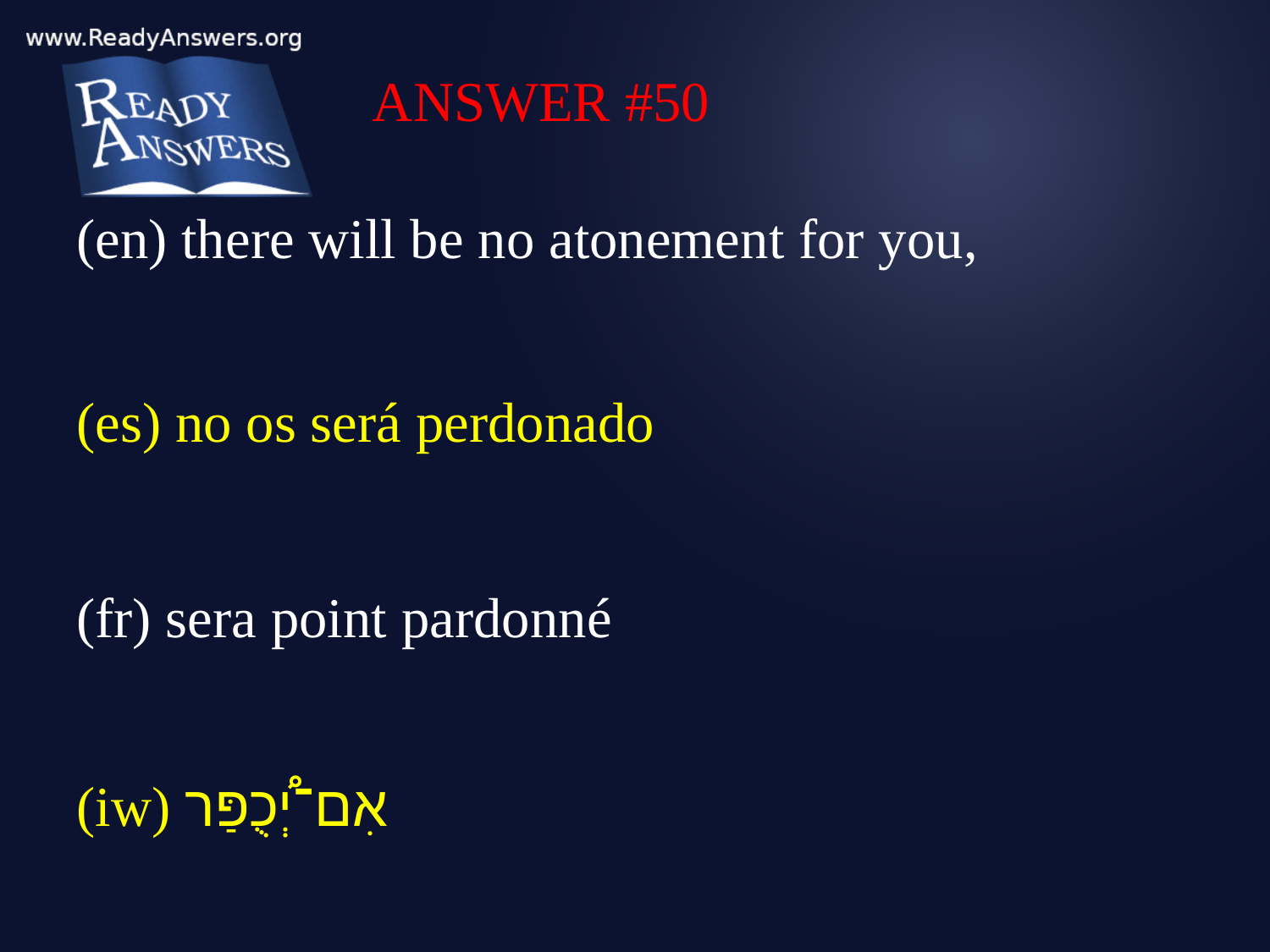

ANSWER #50
(en) there will be no atonement for you,
(es) no os será perdonado
(fr) sera point pardonné
(iw) אִם־יְ֠כֻפַּר